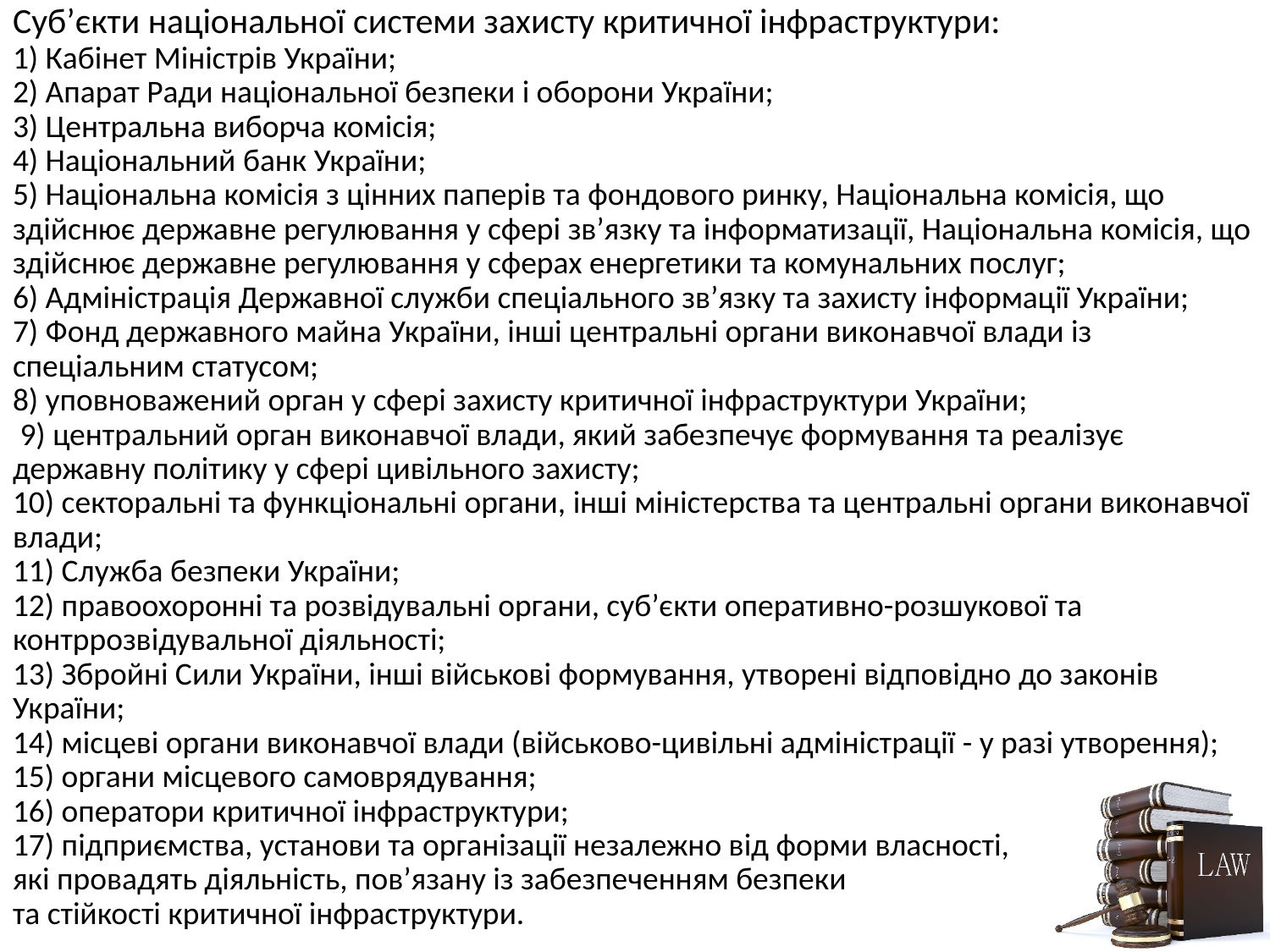

# Суб’єкти національної системи захисту критичної інфраструктури: 1) Кабінет Міністрів України; 2) Апарат Ради національної безпеки і оборони України; 3) Центральна виборча комісія; 4) Національний банк України; 5) Національна комісія з цінних паперів та фондового ринку, Національна комісія, що здійснює державне регулювання у сфері зв’язку та інформатизації, Національна комісія, що здійснює державне регулювання у сферах енергетики та комунальних послуг; 6) Адміністрація Державної служби спеціального зв’язку та захисту інформації України; 7) Фонд державного майна України, інші центральні органи виконавчої влади із спеціальним статусом; 8) уповноважений орган у сфері захисту критичної інфраструктури України; 9) центральний орган виконавчої влади, який забезпечує формування та реалізує державну політику у сфері цивільного захисту; 10) секторальні та функціональні органи, інші міністерства та центральні органи виконавчої влади; 11) Служба безпеки України; 12) правоохоронні та розвідувальні органи, суб’єкти оперативно-розшукової та контррозвідувальної діяльності; 13) Збройні Сили України, інші військові формування, утворені відповідно до законів України; 14) місцеві органи виконавчої влади (військово-цивільні адміністрації - у разі утворення); 15) органи місцевого самоврядування; 16) оператори критичної інфраструктури; 17) підприємства, установи та організації незалежно від форми власності, які провадять діяльність, пов’язану із забезпеченням безпеки та стійкості критичної інфраструктури.